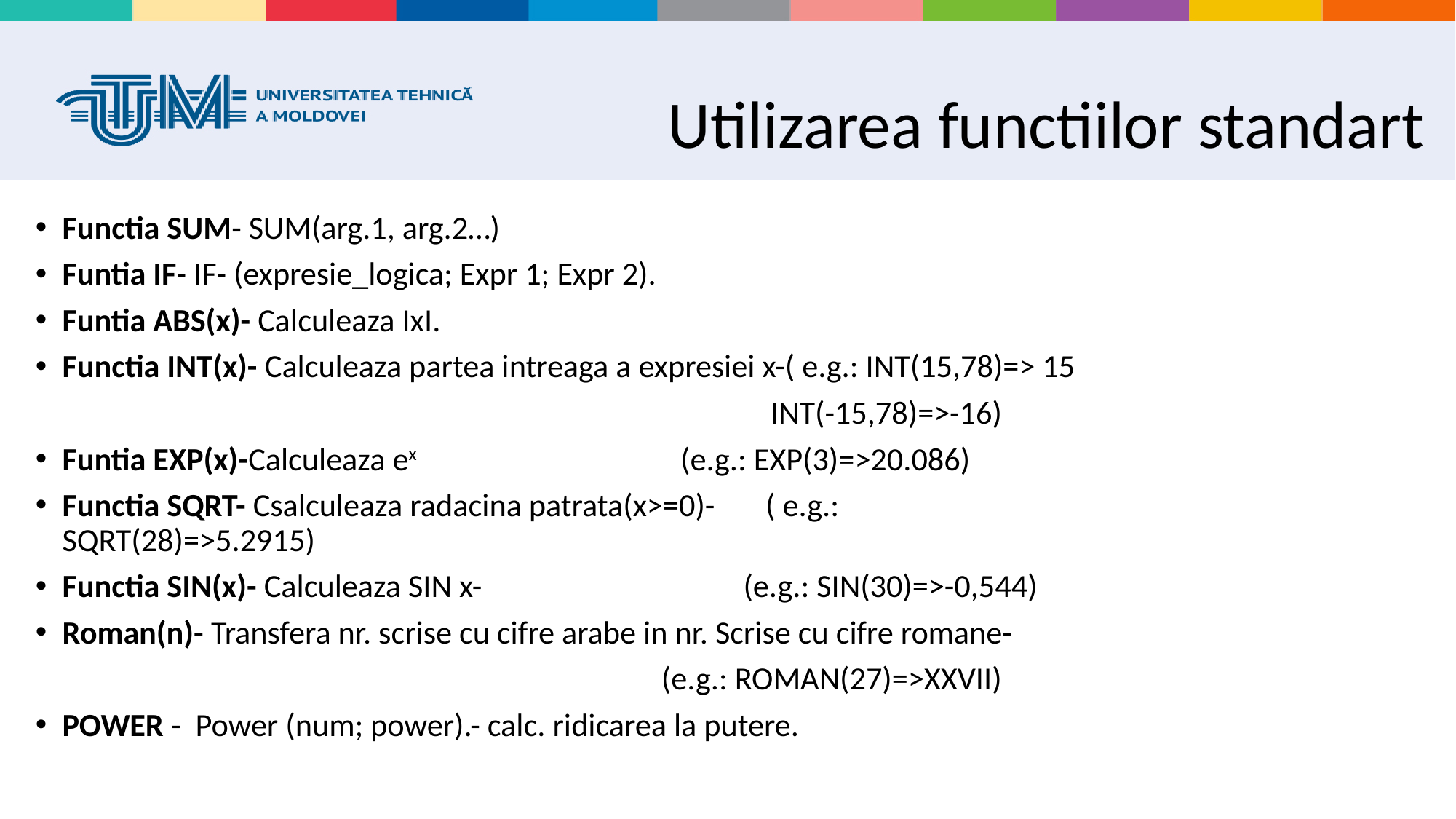

# Utilizarea functiilor standart
Functia SUM- SUM(arg.1, arg.2…)
Funtia IF- IF- (expresie_logica; Expr 1; Expr 2).
Funtia ABS(x)- Calculeaza IxI.
Functia INT(x)- Calculeaza partea intreaga a expresiei x-( e.g.: INT(15,78)=> 15
                                                                                                     INT(-15,78)=>-16)
Funtia EXP(x)-Calculeaza ex                                                               (e.g.: EXP(3)=>20.086)
Functia SQRT- Csalculeaza radacina patrata(x>=0)-       ( e.g.: SQRT(28)=>5.2915)
Functia SIN(x)- Calculeaza SIN x-                                    (e.g.: SIN(30)=>-0,544)
Roman(n)- Transfera nr. scrise cu cifre arabe in nr. Scrise cu cifre romane-
                                                                                      (e.g.: ROMAN(27)=>XXVII)
POWER -  Power (num; power).- calc. ridicarea la putere.